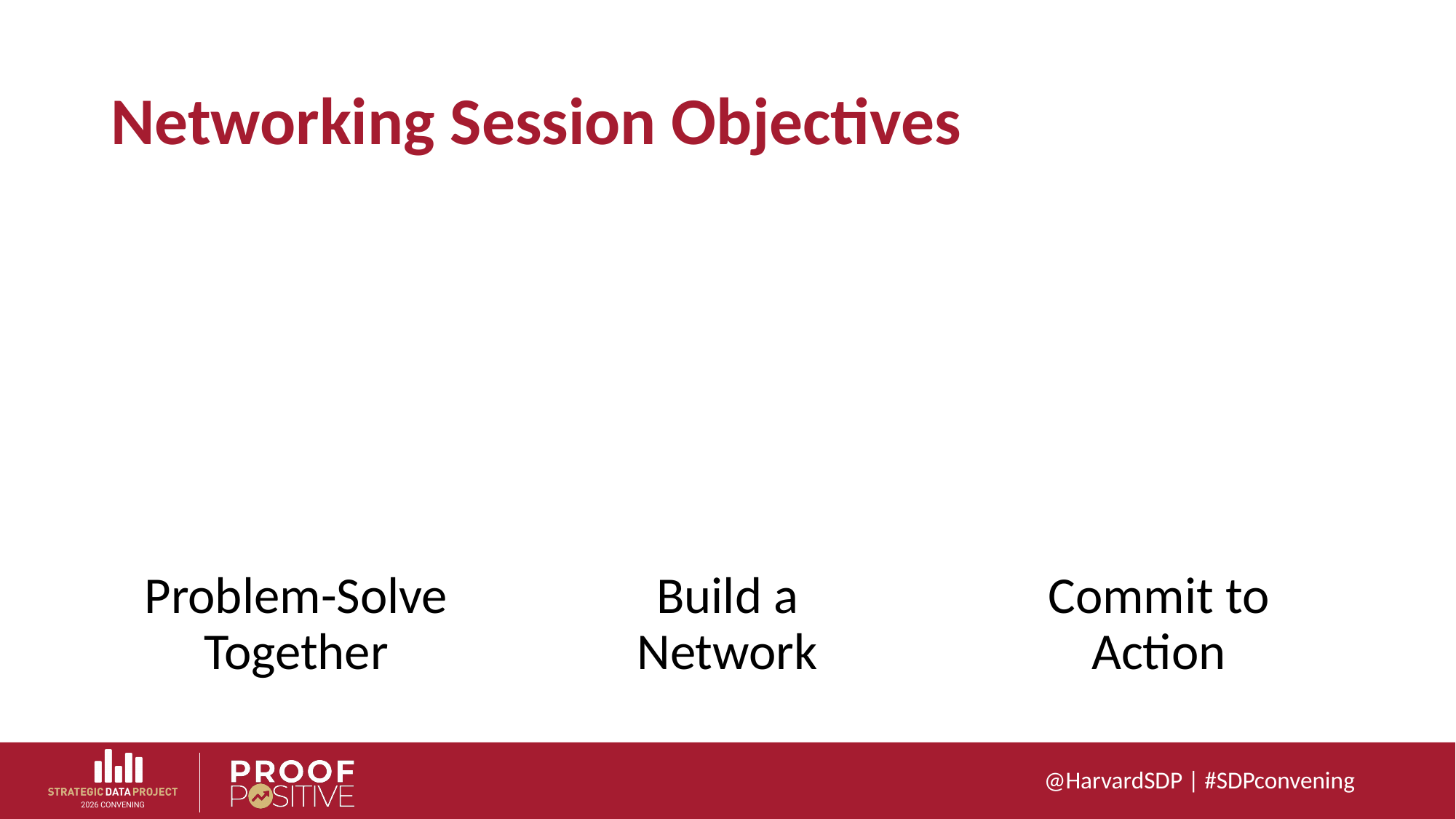

# Networking Session Objectives
Problem-Solve Together
Build a Network
Commit to Action